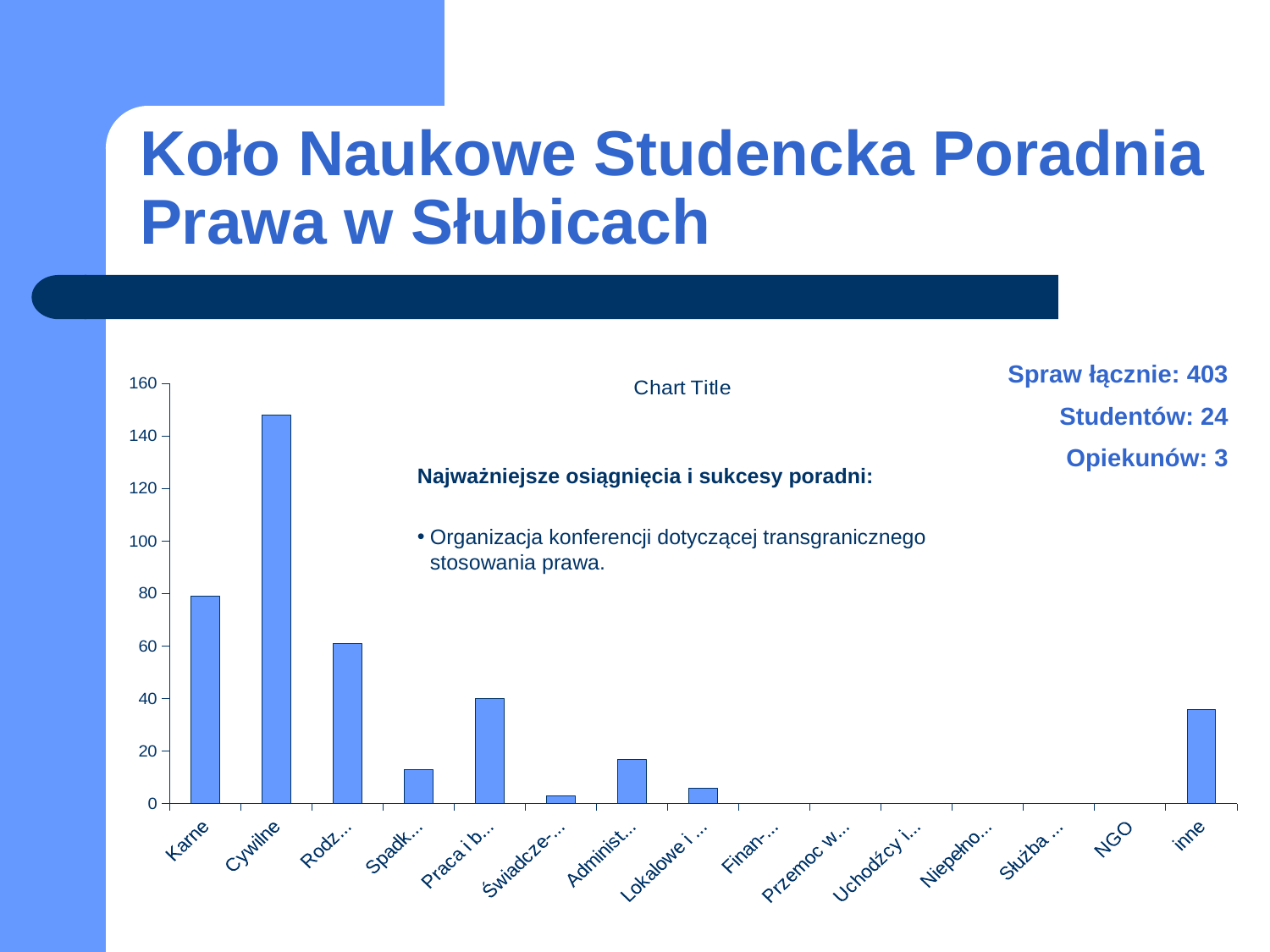

# Koło Naukowe Studencka Poradnia Prawa w Słubicach
Spraw łącznie: 403
Studentów: 24
Opiekunów: 3

### Chart:

| Category |  |
|---|---|
| Karne | 79.0 |
| Cywilne | 148.0 |
| Rodzinne | 61.0 |
| Spadko-we | 13.0 |
| Praca i bezro-bocie | 40.0 |
| Świadcze-nia społeczne | 3.0 |
| Administra-cyjne | 17.0 |
| Lokalowe i spół-dzielcze | 6.0 |
| Finan-sowe | 0.0 |
| Przemoc wobec kobiet | 0.0 |
| Uchodźcy i cudzo-ziemcy | 0.0 |
| Niepełno-sprawni | 0.0 |
| Służba zdrowia | 0.0 |
| NGO | 0.0 |
| inne | 36.0 |
Najważniejsze osiągnięcia i sukcesy poradni:

Organizacja konferencji dotyczącej transgranicznego stosowania prawa.